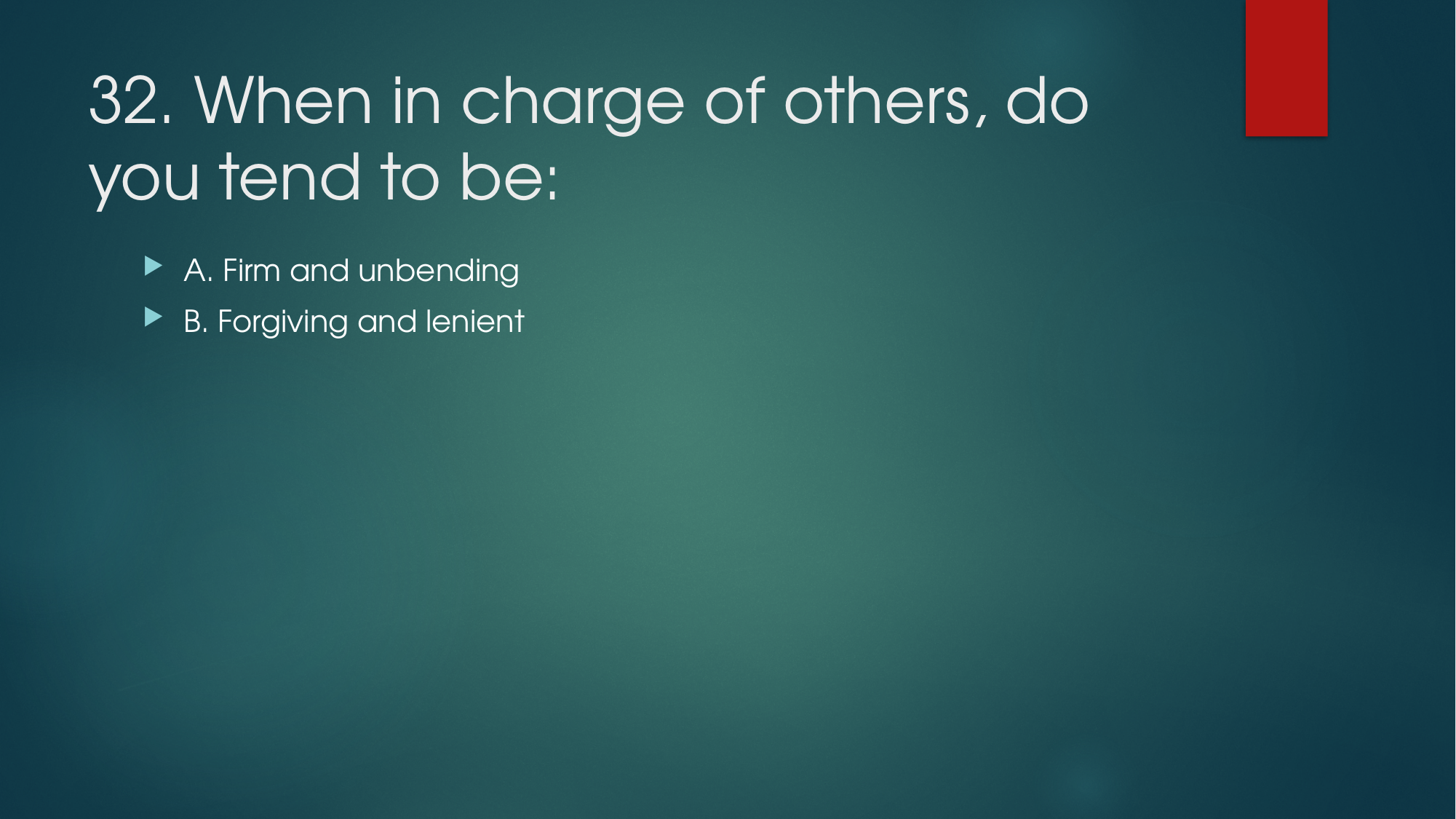

# 32. When in charge of others, do you tend to be:
A. Firm and unbending
B. Forgiving and lenient